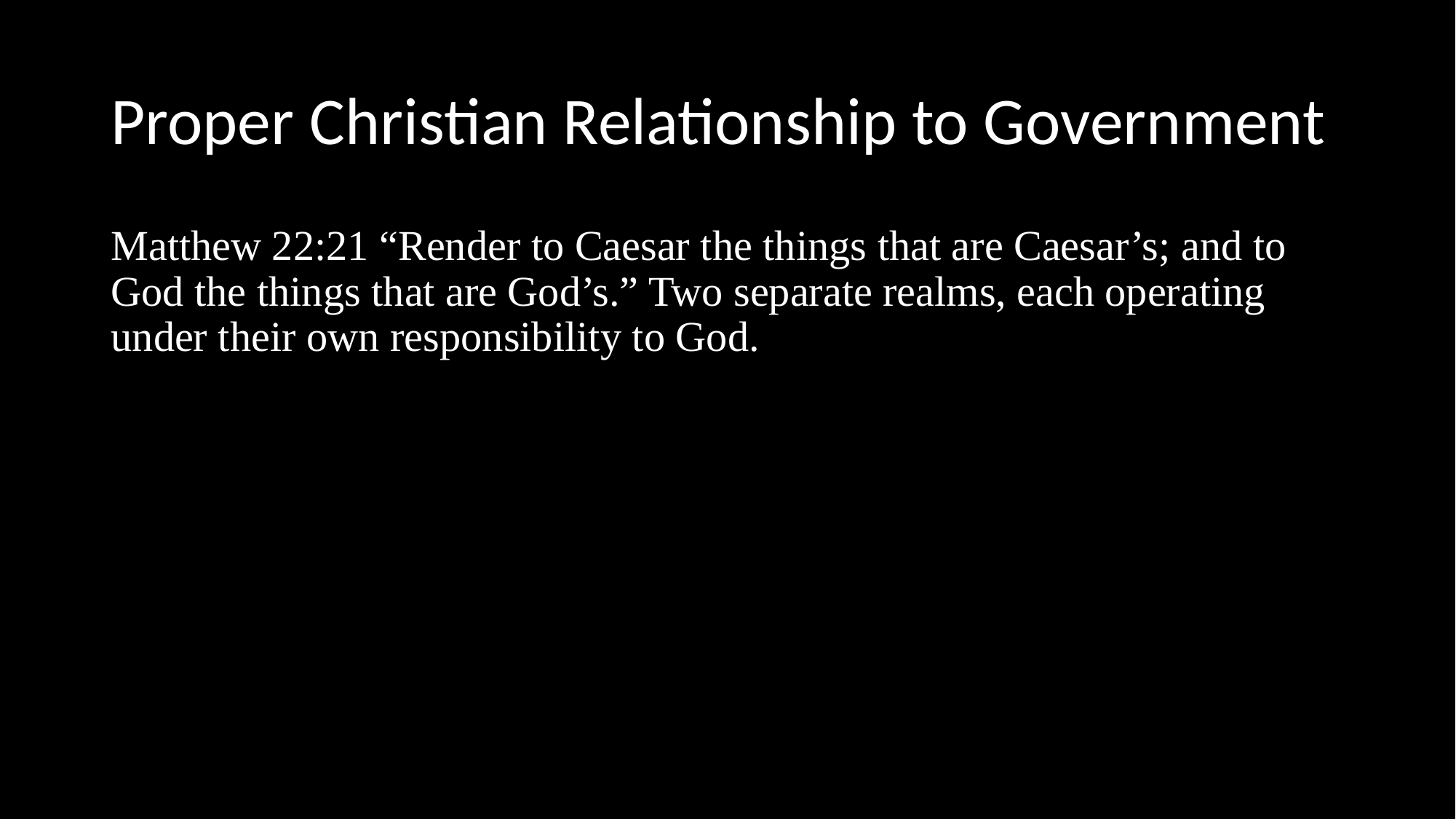

# Proper Christian Relationship to Government
Matthew 22:21 “Render to Caesar the things that are Caesar’s; and to God the things that are God’s.” Two separate realms, each operating under their own responsibility to God.